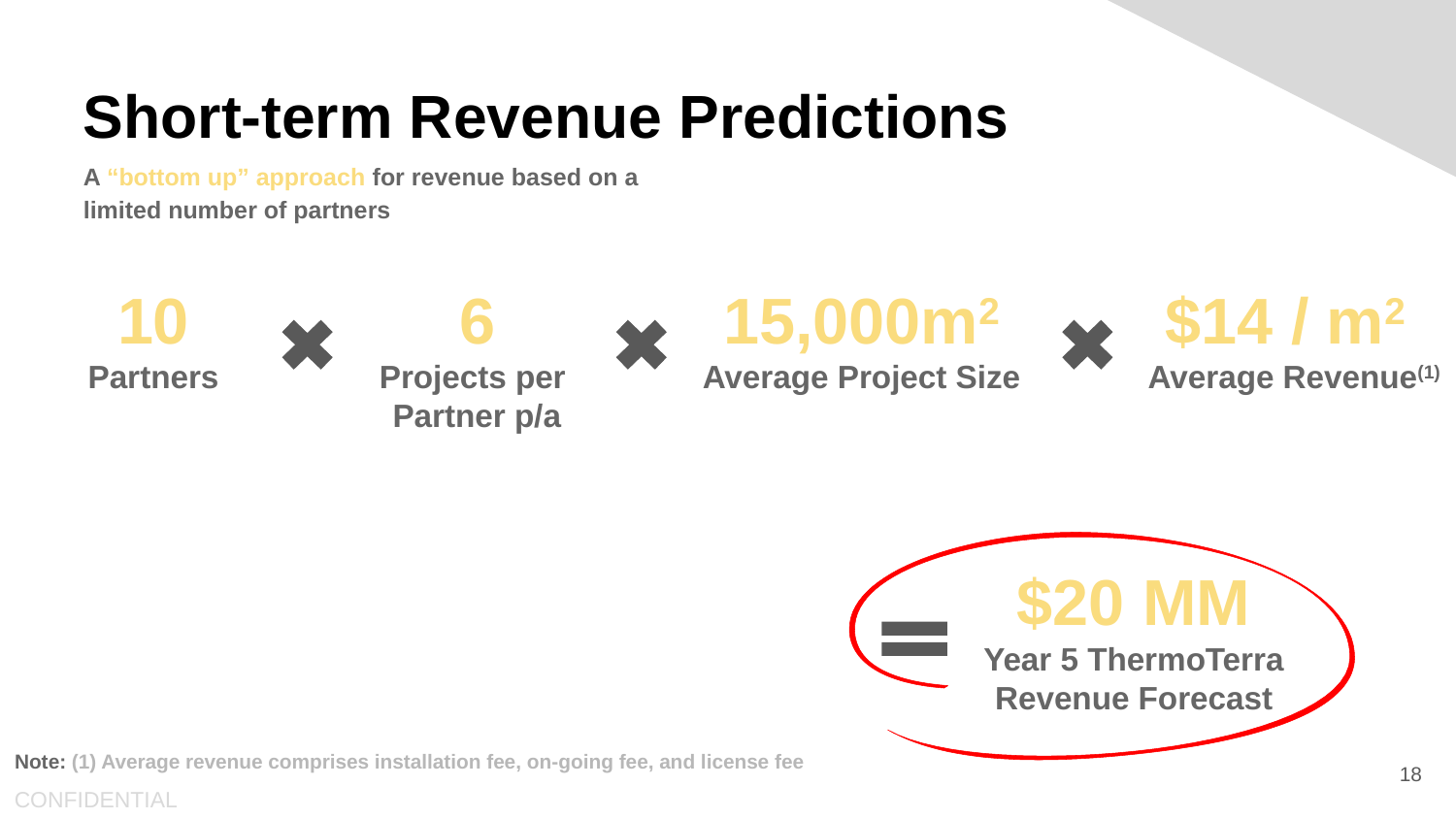

Short-term Revenue Predictions
Deliveries
A “bottom up” approach for revenue based on a limited number of partners
10
Partners
6
Projects per
Partner p/a
15,000m2
Average Project Size
$14 / m2
Average Revenue(1)

$20 MM
Year 5 ThermoTerra Revenue Forecast

Note: (1) Average revenue comprises installation fee, on-going fee, and license fee
18
CONFIDENTIAL